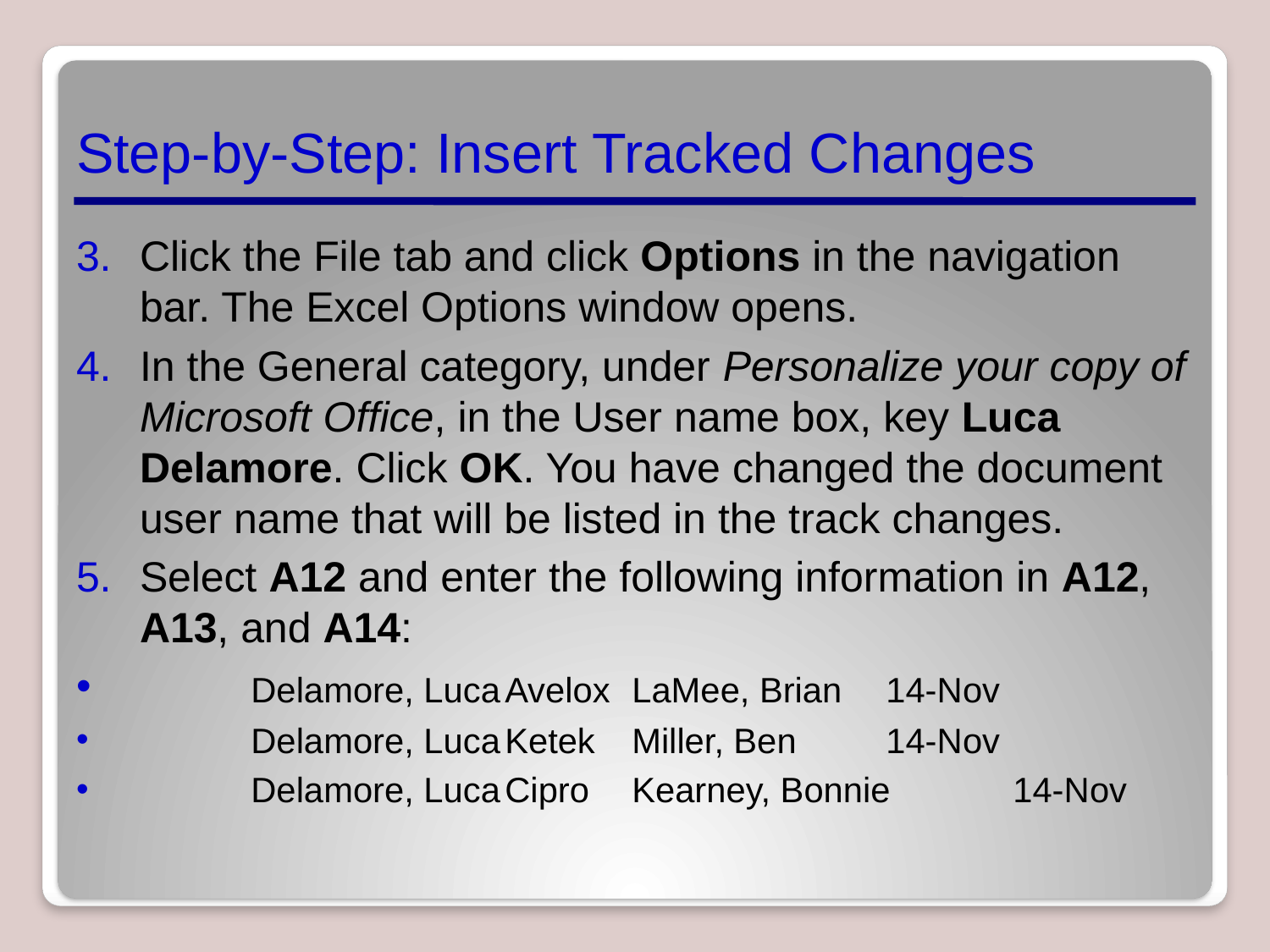

# Step-by-Step: Insert Tracked Changes
Click the File tab and click Options in the navigation bar. The Excel Options window opens.
In the General category, under Personalize your copy of Microsoft Office, in the User name box, key Luca Delamore. Click OK. You have changed the document user name that will be listed in the track changes.
Select A12 and enter the following information in A12, A13, and A14:
	Delamore, Luca	Avelox	LaMee, Brian	14-Nov
	Delamore, Luca	Ketek	Miller, Ben	14-Nov
	Delamore, Luca	Cipro	Kearney, Bonnie	14-Nov